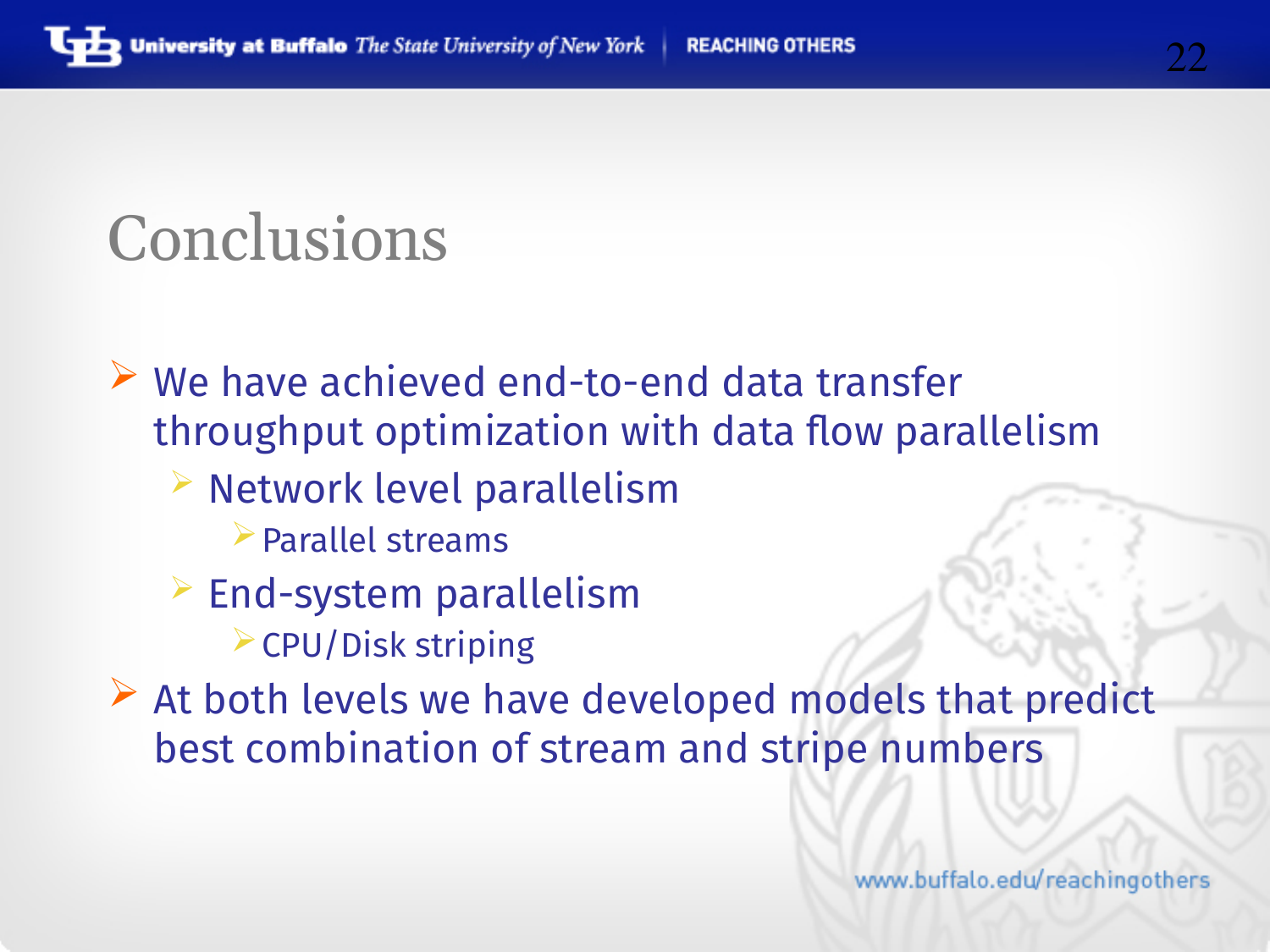

22
# Conclusions
We have achieved end-to-end data transfer throughput optimization with data flow parallelism
Network level parallelism
Parallel streams
End-system parallelism
CPU/Disk striping
At both levels we have developed models that predict best combination of stream and stripe numbers